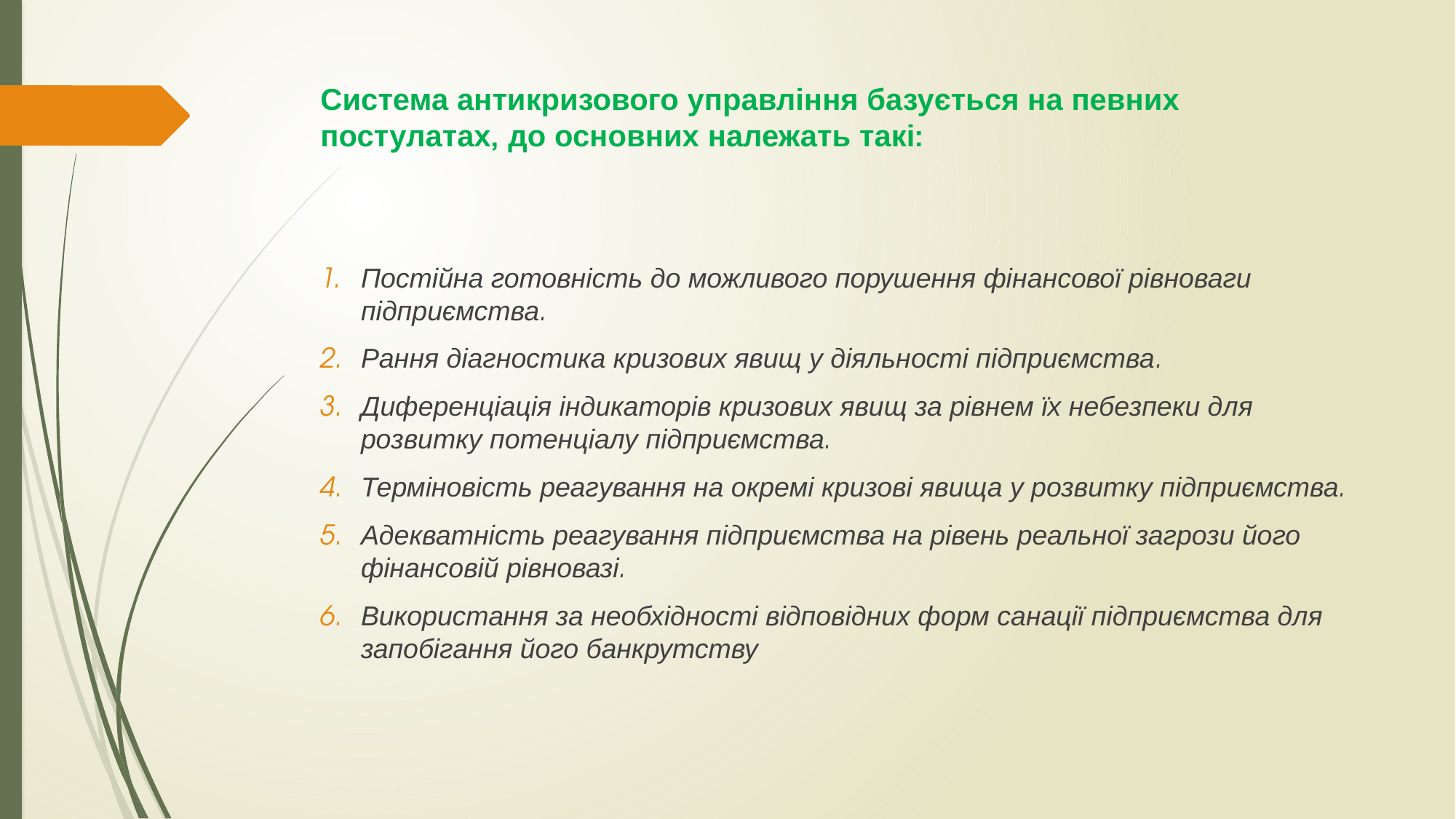

# Система антикризового управління базується на певних постулатах, до основних належать такі:
Постійна готовність до можливого порушення фінансової рівноваги підприємства.
Рання діагностика кризових явищ у діяльності підприємства.
Диференціація індикаторів кризових явищ за рівнем їх небезпеки для розвитку потенціалу підприємства.
Терміновість реагування на окремі кризові явища у розвитку підприємства.
Адекватність реагування підприємства на рівень реаль­ної загрози його фінансовій рівновазі.
Використання за необхідності відповідних форм санації підприємства для запобігання його банкрутству